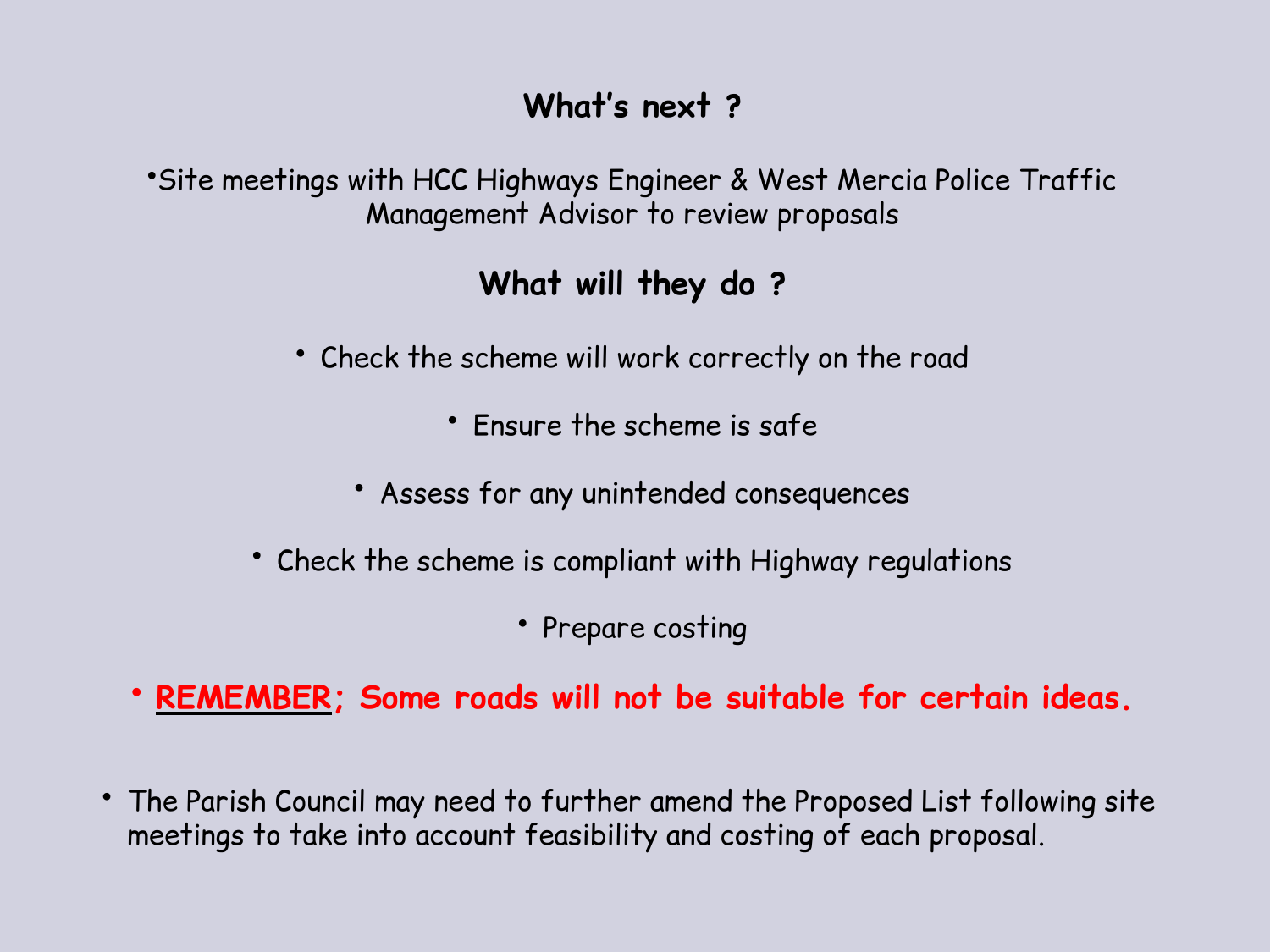

What’s next ?

Site meetings with HCC Highways Engineer & West Mercia Police Traffic Management Advisor to review proposals

What will they do ?

Check the scheme will work correctly on the road

Ensure the scheme is safe

Assess for any unintended consequences

Check the scheme is compliant with Highway regulations

Prepare costing

REMEMBER; Some roads will not be suitable for certain ideas.

The Parish Council may need to further amend the Proposed List following site meetings to take into account feasibility and costing of each proposal.